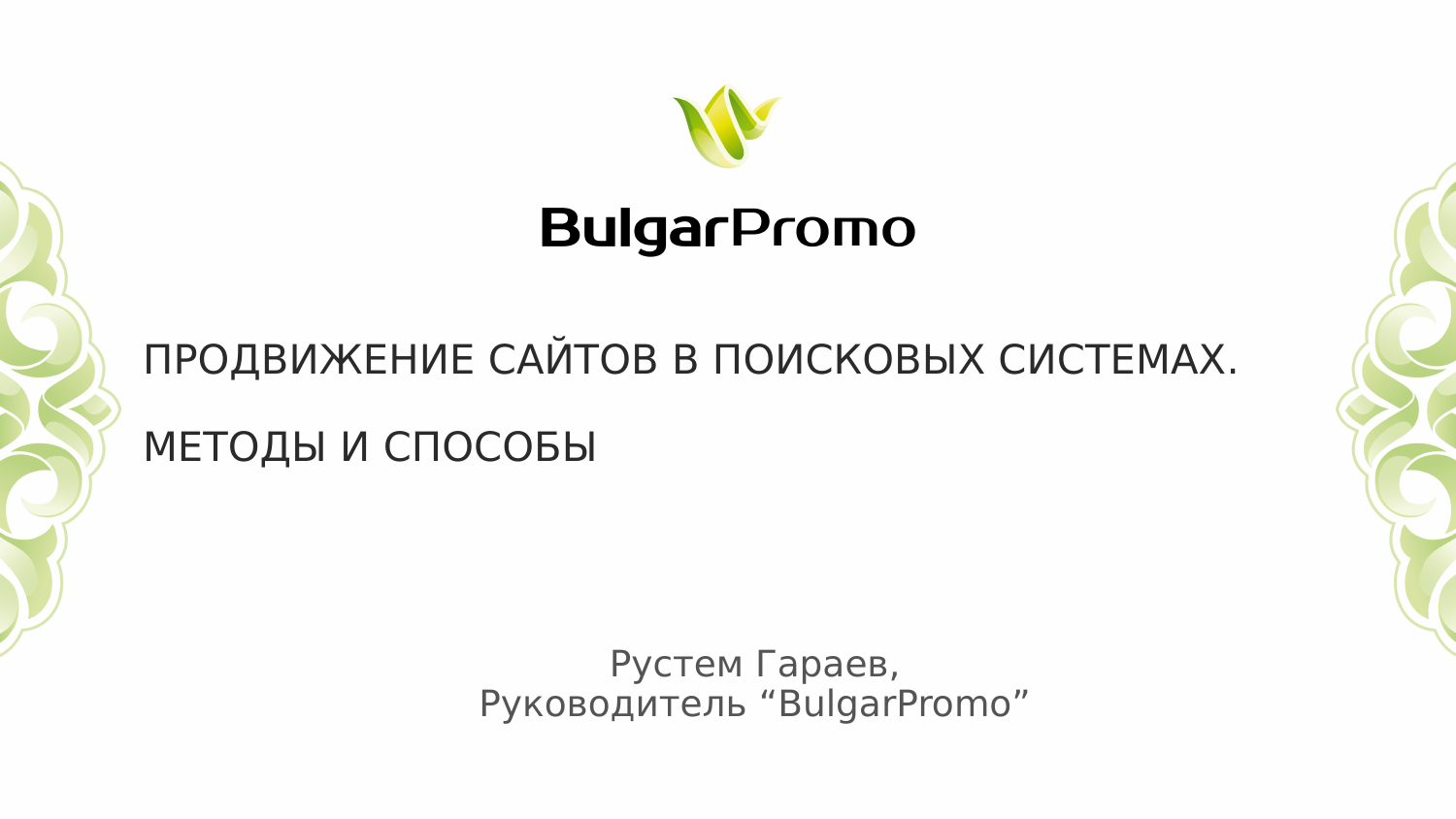

# Продвижение сайтов в поисковых системах. методы и способы
Рустем Гараев,
Руководитель “BulgarPromo”